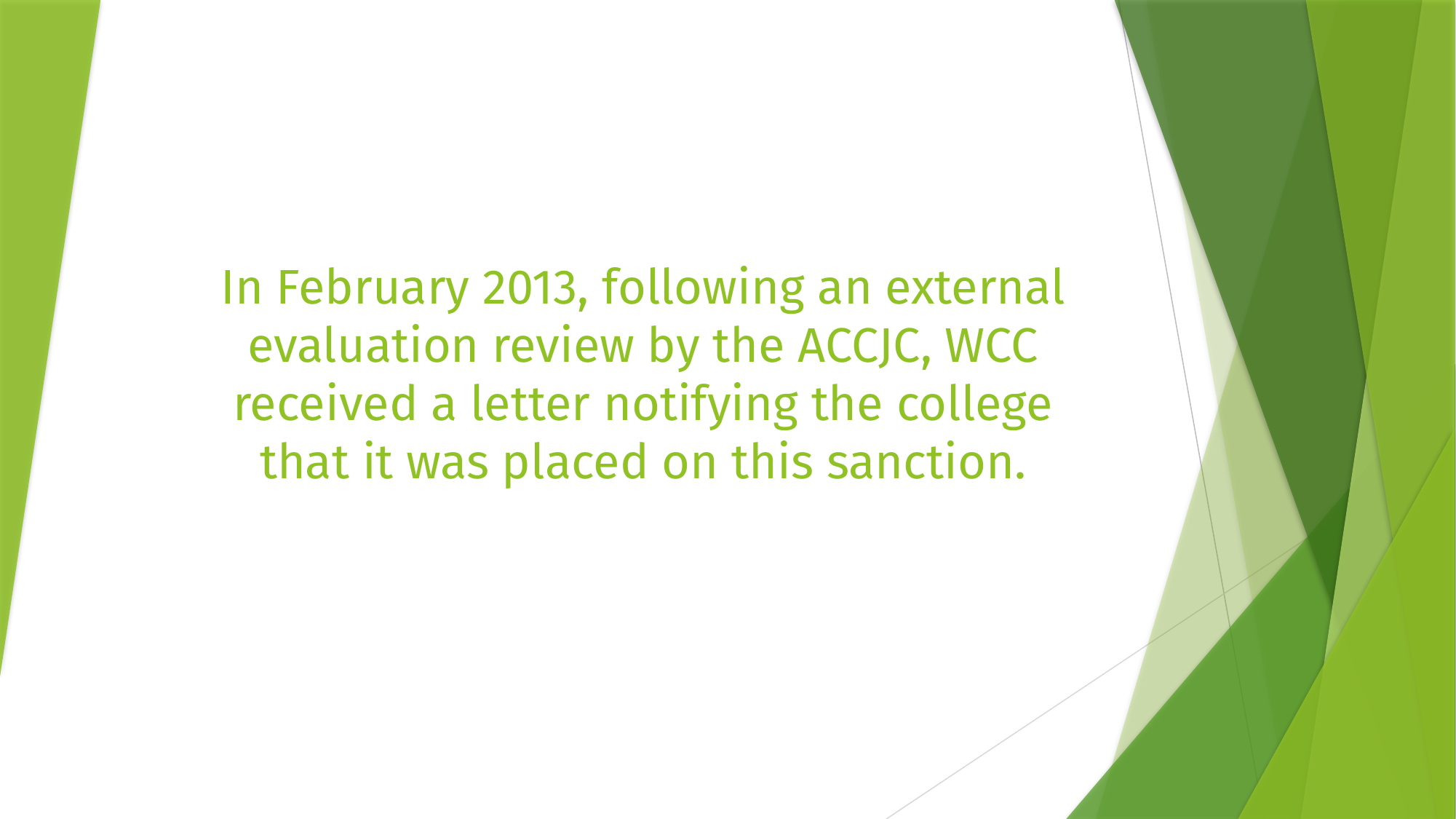

In February 2013, following an external evaluation review by the ACCJC, WCC received a letter notifying the college that it was placed on this sanction.
#